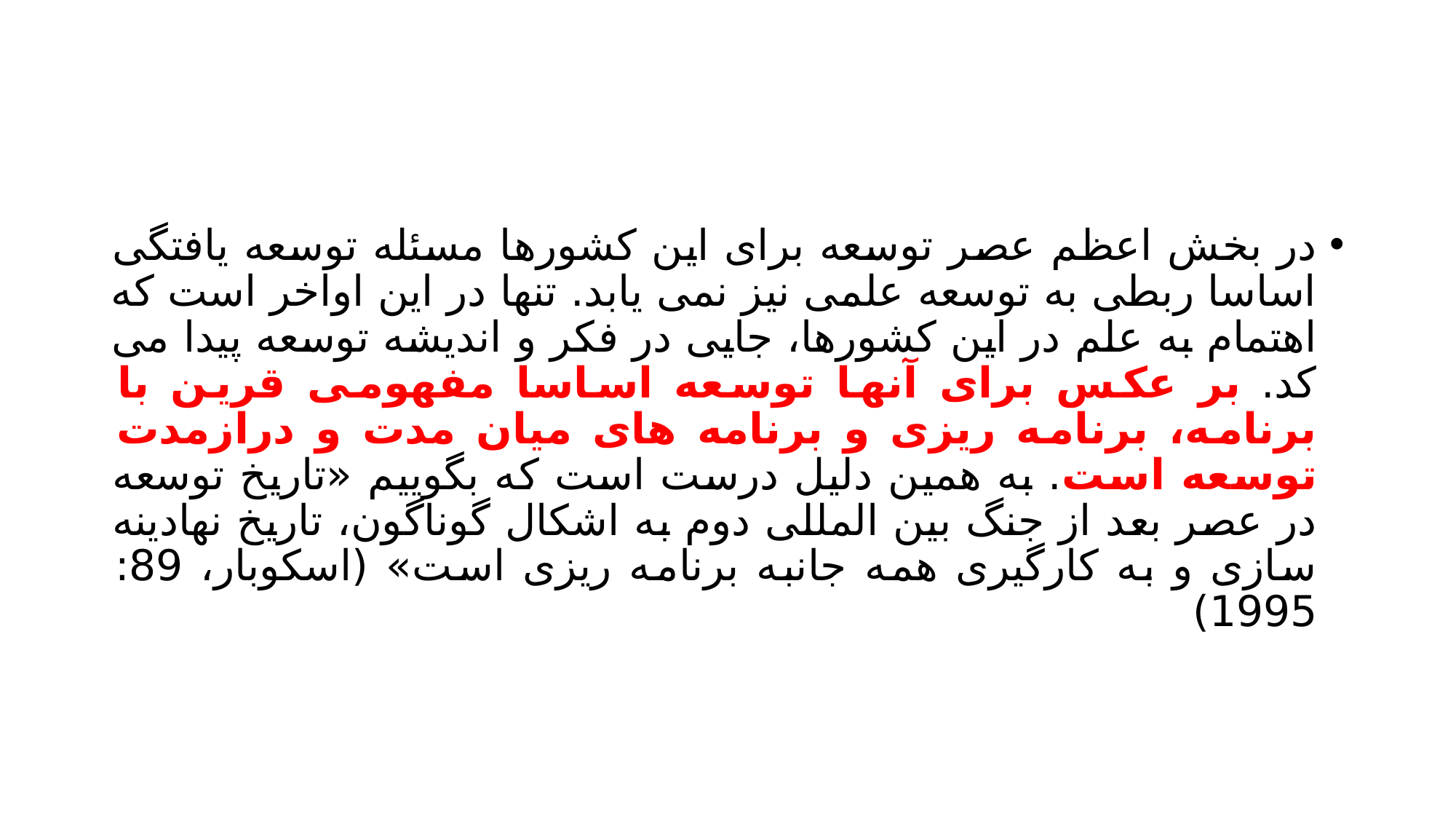

#
در بخش اعظم عصر توسعه برای این کشورها مسئله توسعه یافتگی اساسا ربطی به توسعه علمی نیز نمی یابد. تنها در این اواخر است که اهتمام به علم در این کشورها، جایی در فکر و اندیشه توسعه پیدا می کد. بر عکس برای آنها توسعه اساسا مفهومی قرین با برنامه، برنامه ریزی و برنامه های میان مدت و درازمدت توسعه است. به همین دلیل درست است که بگوییم «تاریخ توسعه در عصر بعد از جنگ بین المللی دوم به اشکال گوناگون، تاریخ نهادینه سازی و به کارگیری همه جانبه برنامه ریزی است» (اسکوبار، 89: 1995)